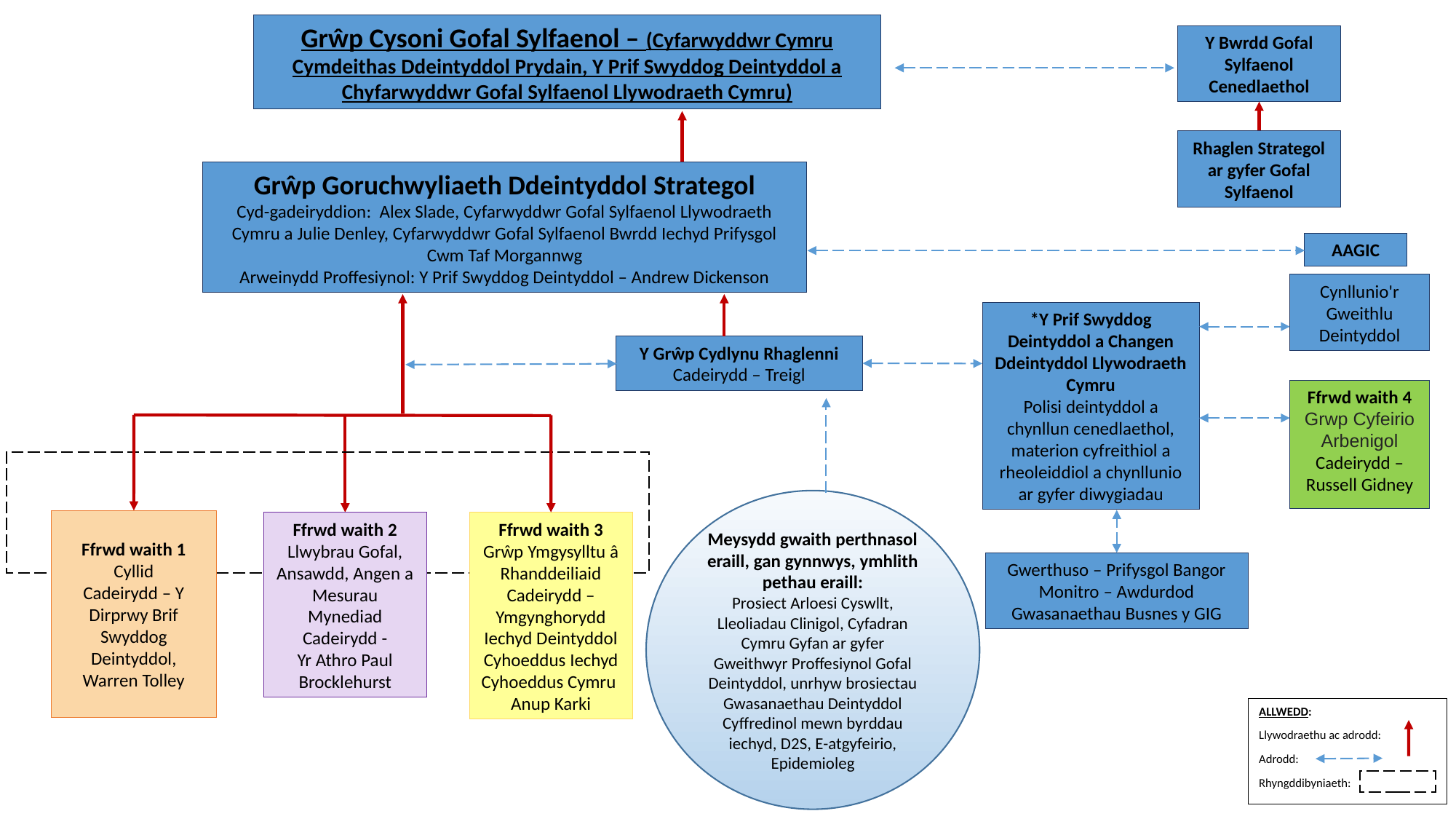

Grŵp Cysoni Gofal Sylfaenol – (Cyfarwyddwr Cymru Cymdeithas Ddeintyddol Prydain, Y Prif Swyddog Deintyddol a Chyfarwyddwr Gofal Sylfaenol Llywodraeth Cymru)
Y Bwrdd Gofal Sylfaenol Cenedlaethol
Rhaglen Strategol ar gyfer Gofal Sylfaenol
Grŵp Goruchwyliaeth Ddeintyddol Strategol
Cyd-gadeiryddion:  Alex Slade, Cyfarwyddwr Gofal Sylfaenol Llywodraeth Cymru a Julie Denley, Cyfarwyddwr Gofal Sylfaenol Bwrdd Iechyd Prifysgol Cwm Taf Morgannwg
Arweinydd Proffesiynol: Y Prif Swyddog Deintyddol – Andrew Dickenson
AAGIC
Cynllunio'r Gweithlu Deintyddol
*Y Prif Swyddog Deintyddol a Changen Ddeintyddol Llywodraeth Cymru
Polisi deintyddol a chynllun cenedlaethol, materion cyfreithiol a rheoleiddiol a chynllunio ar gyfer diwygiadau
Y Grŵp Cydlynu Rhaglenni
Cadeirydd – Treigl
Ffrwd waith 4
Grwp Cyfeirio Arbenigol
Cadeirydd – Russell Gidney

Meysydd gwaith perthnasol eraill, gan gynnwys, ymhlith pethau eraill:
Prosiect Arloesi Cyswllt, Lleoliadau Clinigol, Cyfadran Cymru Gyfan ar gyfer Gweithwyr Proffesiynol Gofal Deintyddol, unrhyw brosiectau Gwasanaethau Deintyddol Cyffredinol mewn byrddau iechyd, D2S, E-atgyfeirio, Epidemioleg

Ffrwd waith 1
Cyllid
Cadeirydd – Y Dirprwy Brif Swyddog Deintyddol, Warren Tolley

Ffrwd waith 2
Llwybrau Gofal, Ansawdd, Angen a Mesurau Mynediad
Cadeirydd -
Yr Athro Paul Brocklehurst
Ffrwd waith 3
Grŵp Ymgysylltu â Rhanddeiliaid
Cadeirydd – Ymgynghorydd Iechyd Deintyddol Cyhoeddus Iechyd Cyhoeddus Cymru
Anup Karki
Gwerthuso – Prifysgol Bangor
Monitro – Awdurdod Gwasanaethau Busnes y GIG
ALLWEDD:
Llywodraethu ac adrodd:
Adrodd:
Rhyngddibyniaeth: